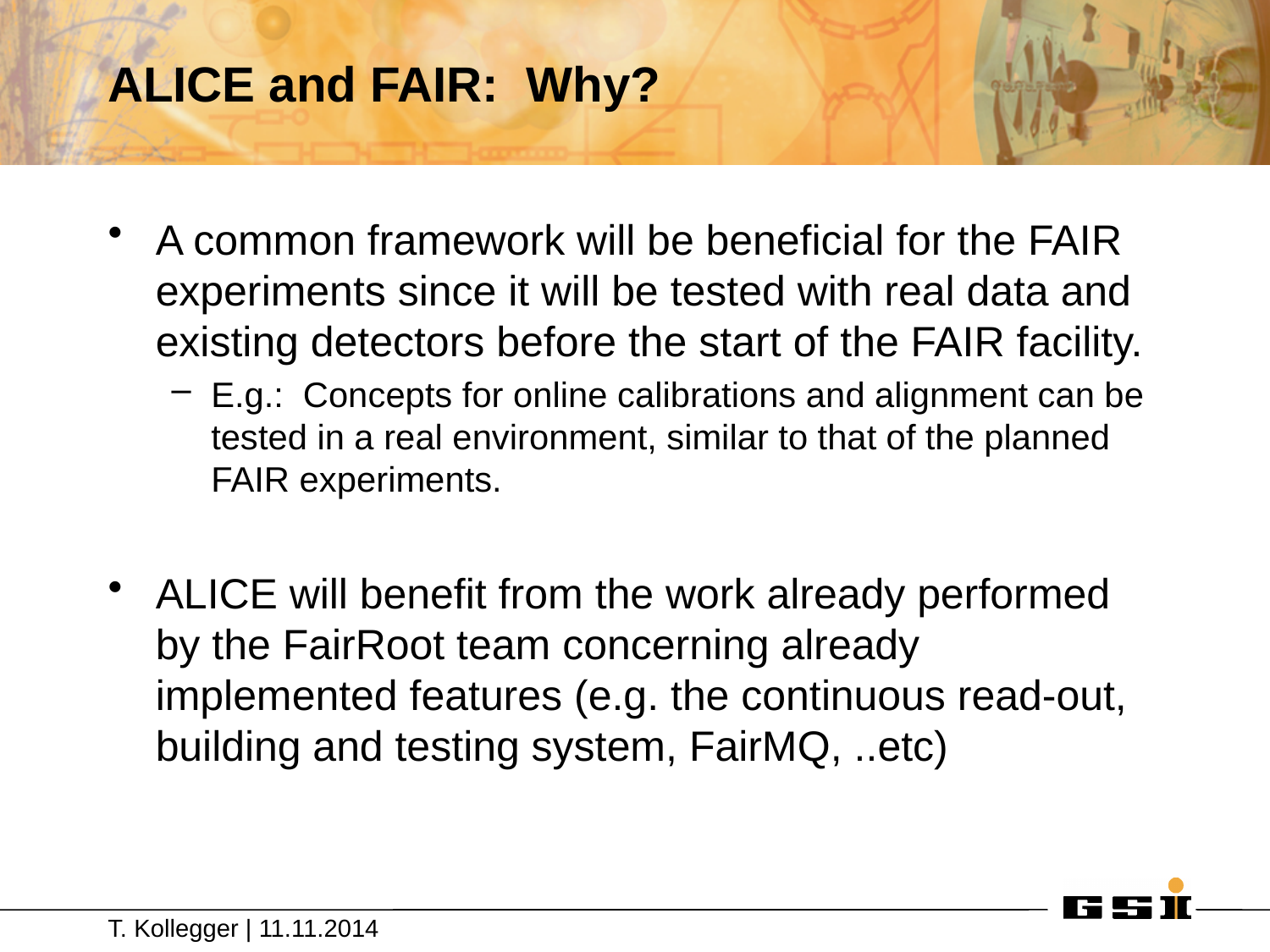

# ALICE and FAIR:  Why?
A common framework will be beneficial for the FAIR experiments since it will be tested with real data and existing detectors before the start of the FAIR facility.
E.g.:  Concepts for online calibrations and alignment can be tested in a real environment, similar to that of the planned FAIR experiments.

ALICE will benefit from the work already performed by the FairRoot team concerning already implemented features (e.g. the continuous read-out, building and testing system, FairMQ, ..etc)

T. Kollegger | 11.11.2014